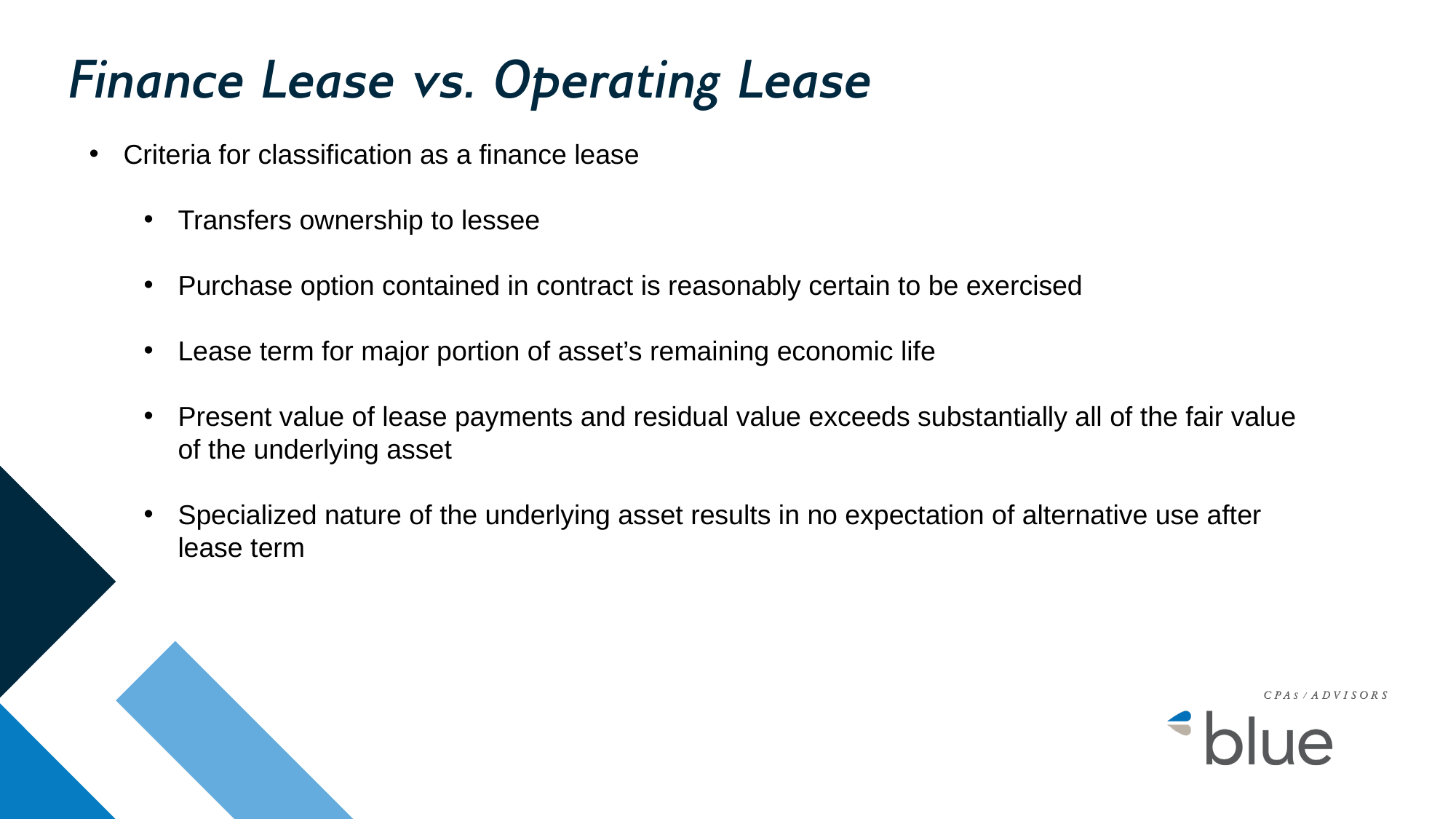

# Finance Lease vs. Operating Lease
Criteria for classification as a finance lease

Transfers ownership to lessee

Purchase option contained in contract is reasonably certain to be exercised

Lease term for major portion of asset’s remaining economic life

Present value of lease payments and residual value exceeds substantially all of the fair value of the underlying asset

Specialized nature of the underlying asset results in no expectation of alternative use after lease term